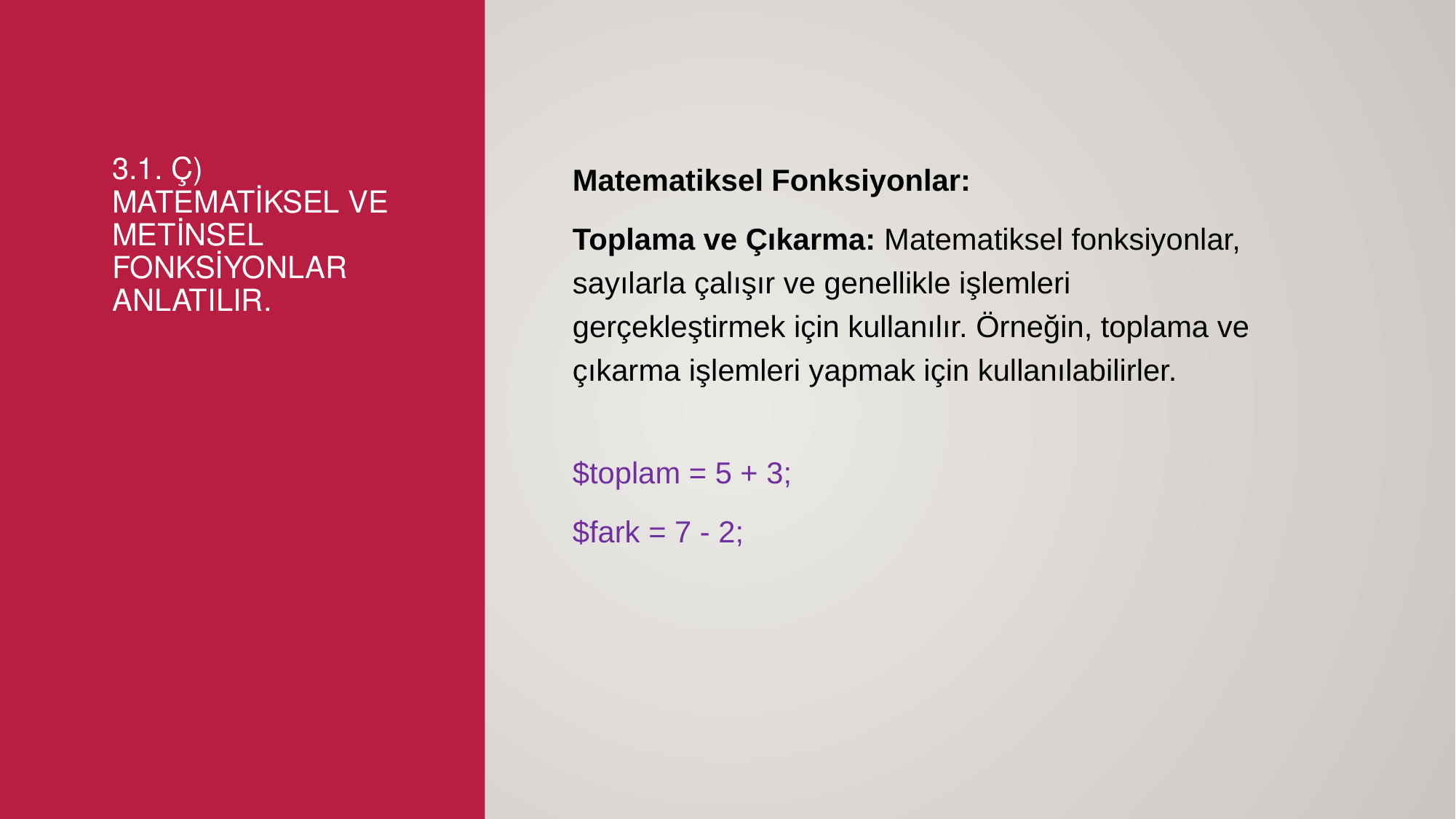

# 3.1. ç) Matematiksel ve metinsel fonksiyonlar anlatılır.
Matematiksel Fonksiyonlar:
Toplama ve Çıkarma: Matematiksel fonksiyonlar, sayılarla çalışır ve genellikle işlemleri gerçekleştirmek için kullanılır. Örneğin, toplama ve çıkarma işlemleri yapmak için kullanılabilirler.
$toplam = 5 + 3;
$fark = 7 - 2;